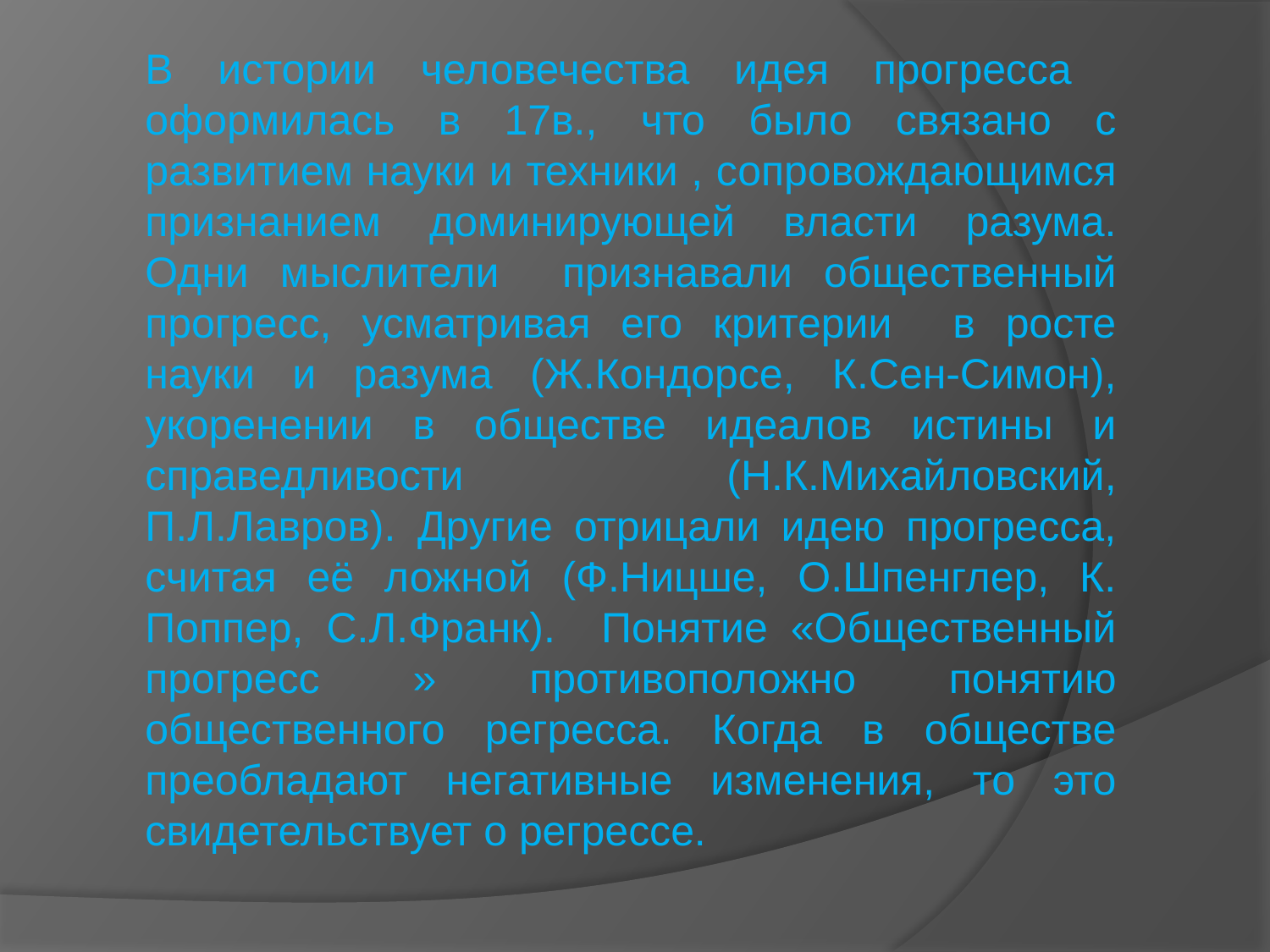

В истории человечества идея прогресса  оформилась в 17в., что было связано с развитием науки и техники , сопровождающимся признанием доминирующей власти разума. Одни мыслители  признавали общественный прогресс, усматривая его критерии  в росте науки и разума (Ж.Кондорсе, К.Сен-Симон), укоренении в обществе идеалов истины и справедливости (Н.К.Михайловский, П.Л.Лавров). Другие отрицали идею прогресса, считая её ложной (Ф.Ницше, О.Шпенглер, К. Поппер, С.Л.Франк).  Понятие «Общественный прогресс » противоположно понятию общественного регресса. Когда в обществе преобладают негативные изменения, то это свидетельствует о регрессе.